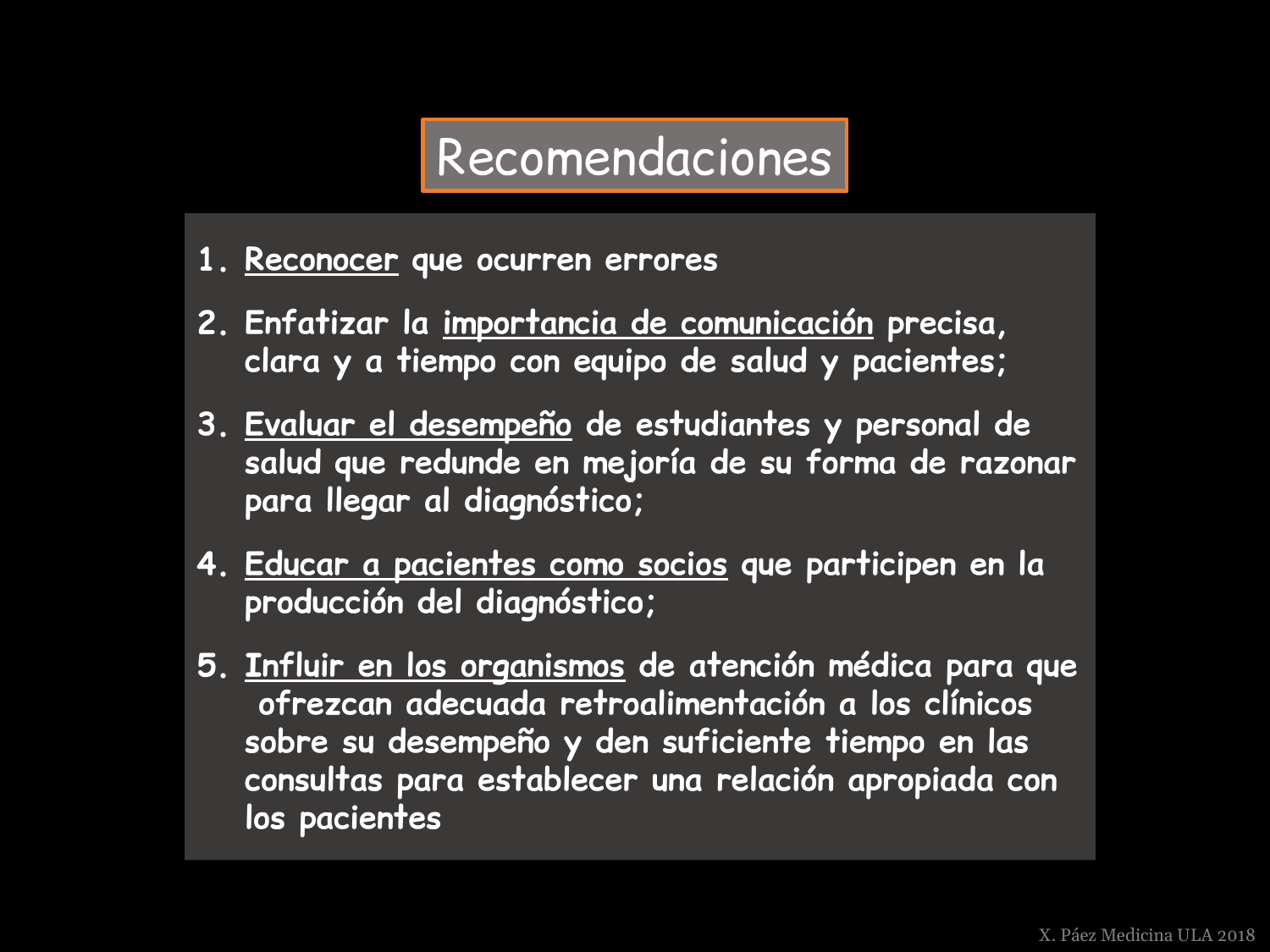

Recomendaciones

Reconocer que ocurren errores

Enfatizar la importancia de comunicación precisa, clara y a tiempo con equipo de salud y pacientes;

Evaluar el desempeño de estudiantes y personal de salud que redunde en mejoría de su forma de razonar para llegar al diagnóstico;

Educar a pacientes como socios que participen en la producción del diagnóstico;

Influir en los organismos de atención médica para que  ofrezcan adecuada retroalimentación a los clínicos sobre su desempeño y den suficiente tiempo en las consultas para establecer una relación apropiada con los pacientes

X. Páez Medicina ULA 2018